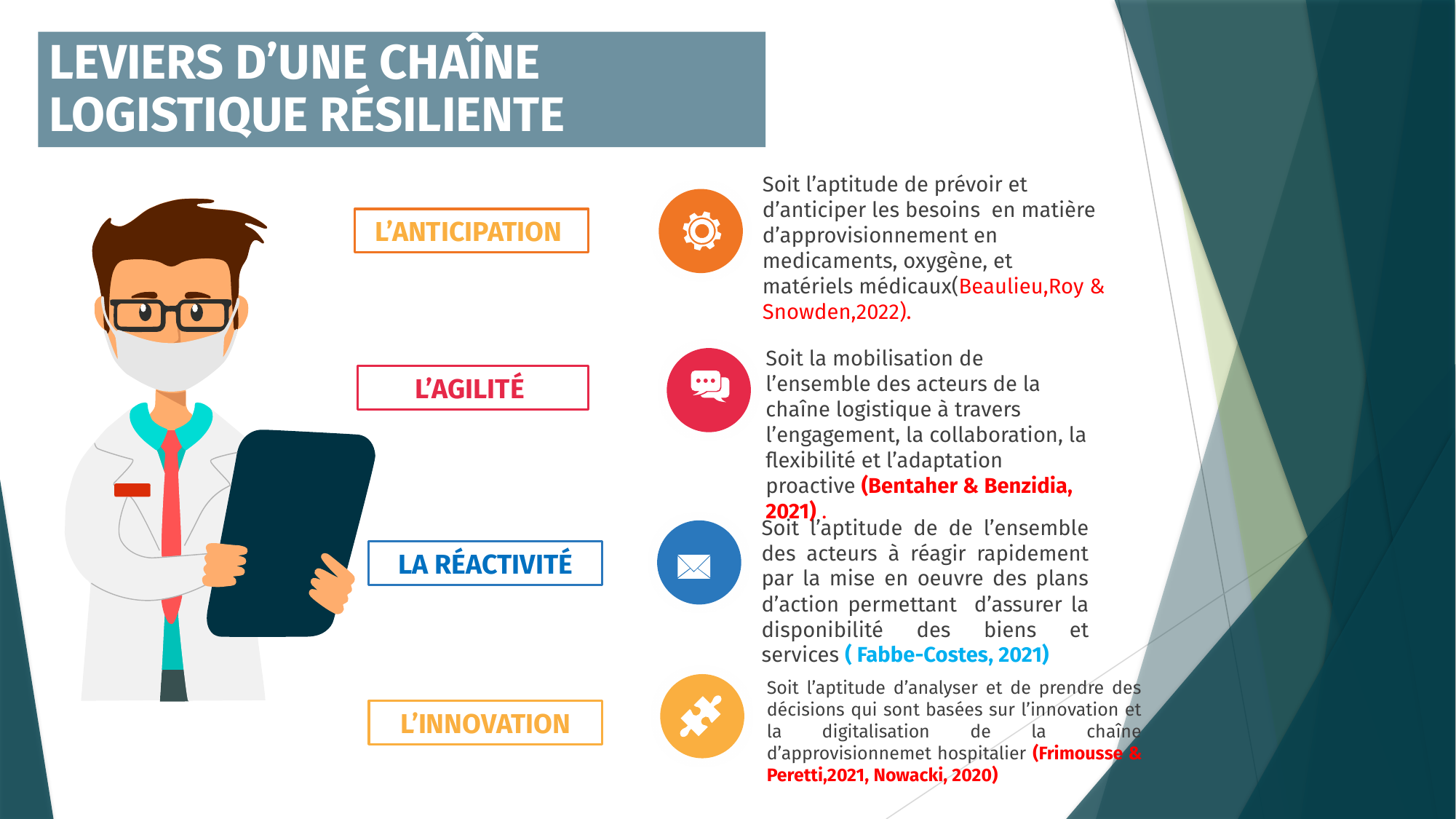

LEVIERS D’UNE CHAÎNE LOGISTIQUE RÉSILIENTE
Soit l’aptitude de prévoir et d’anticiper les besoins  en matière d’approvisionnement en medicaments, oxygène, et matériels médicaux(Beaulieu,Roy & Snowden,2022).

L’ANTICIPATION

Soit la mobilisation de l’ensemble des acteurs de la chaîne logistique à travers l’engagement, la collaboration, la flexibilité et l’adaptation proactive (Bentaher & Benzidia, 2021) .

L’AGILITÉ

Soit l’aptitude de de l’ensemble des acteurs à réagir rapidement par la mise en oeuvre des plans d’action permettant  d’assurer la disponibilité des biens et services ( Fabbe-Costes, 2021)

LA RÉACTIVITÉ

Soit l’aptitude d’analyser et de prendre des décisions qui sont basées sur l’innovation et la digitalisation de la chaîne d’approvisionnemet hospitalier (Frimousse & Peretti,2021, Nowacki, 2020)

L’INNOVATION